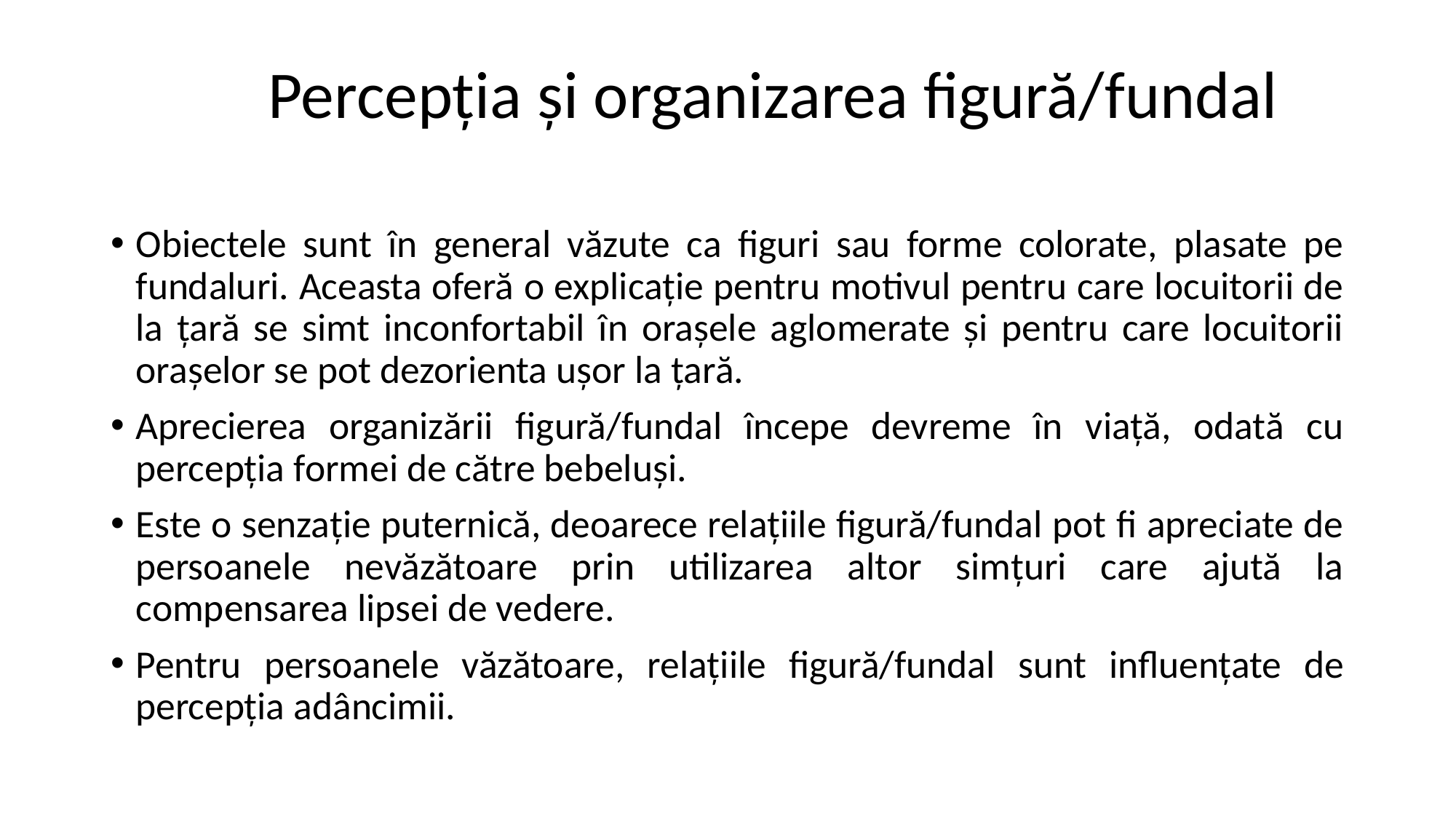

# Percepția și organizarea figură/fundal
Obiectele sunt în general văzute ca figuri sau forme colorate, plasate pe fundaluri. Aceasta oferă o explicație pentru motivul pentru care locuitorii de la țară se simt inconfortabil în orașele aglomerate și pentru care locuitorii orașelor se pot dezorienta ușor la țară.
Aprecierea organizării figură/fundal începe devreme în viață, odată cu percepția formei de către bebeluși.
Este o senzație puternică, deoarece relațiile figură/fundal pot fi apreciate de persoanele nevăzătoare prin utilizarea altor simțuri care ajută la compensarea lipsei de vedere.
Pentru persoanele văzătoare, relațiile figură/fundal sunt influențate de percepția adâncimii.